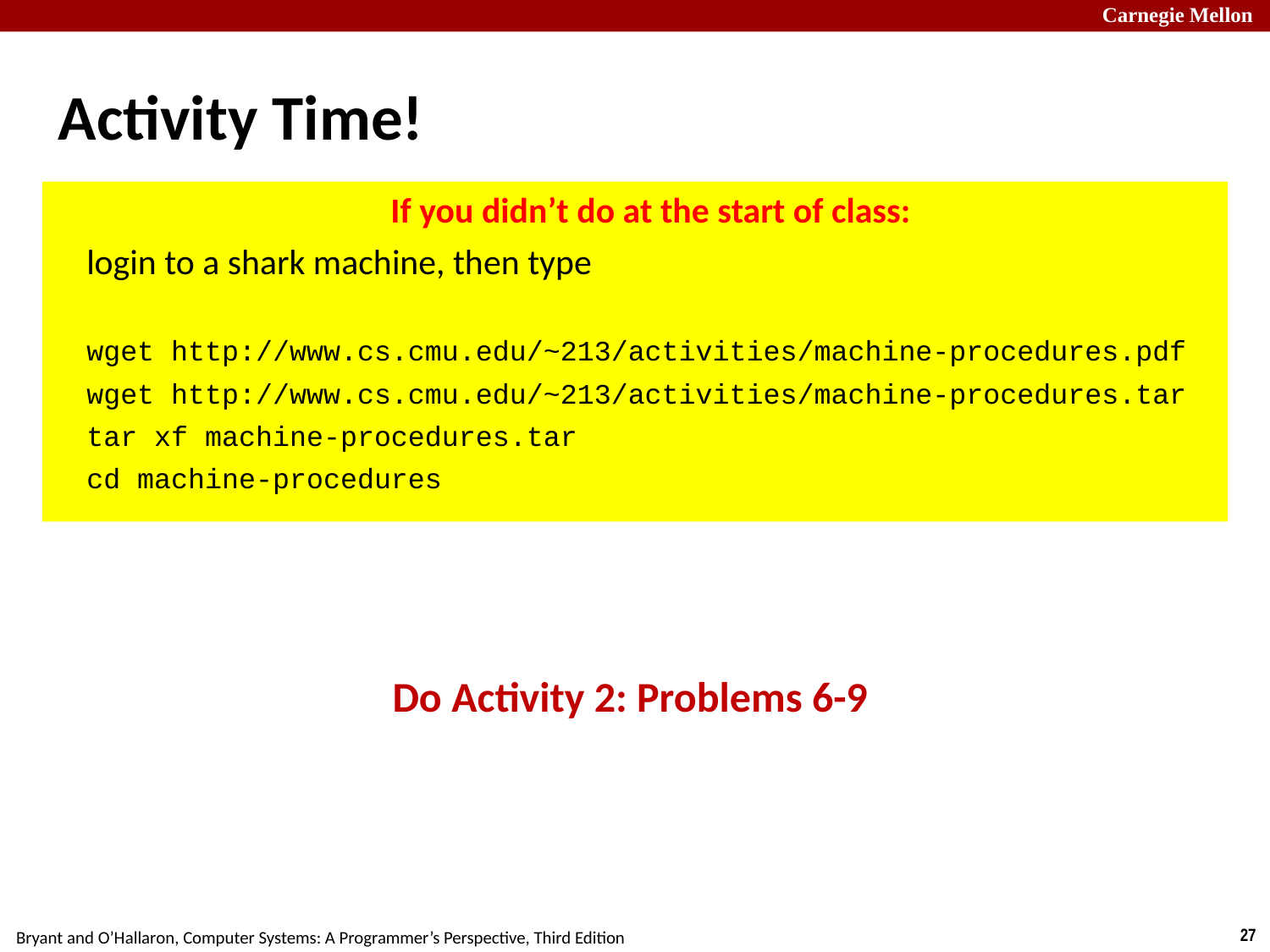

# Activity Time!
If you didn’t do at the start of class:
login to a shark machine, then type

wget http://www.cs.cmu.edu/~213/activities/machine-procedures.pdf
wget http://www.cs.cmu.edu/~213/activities/machine-procedures.tar
tar xf machine-procedures.tar
cd machine-procedures
Do Activity 2: Problems 6-9